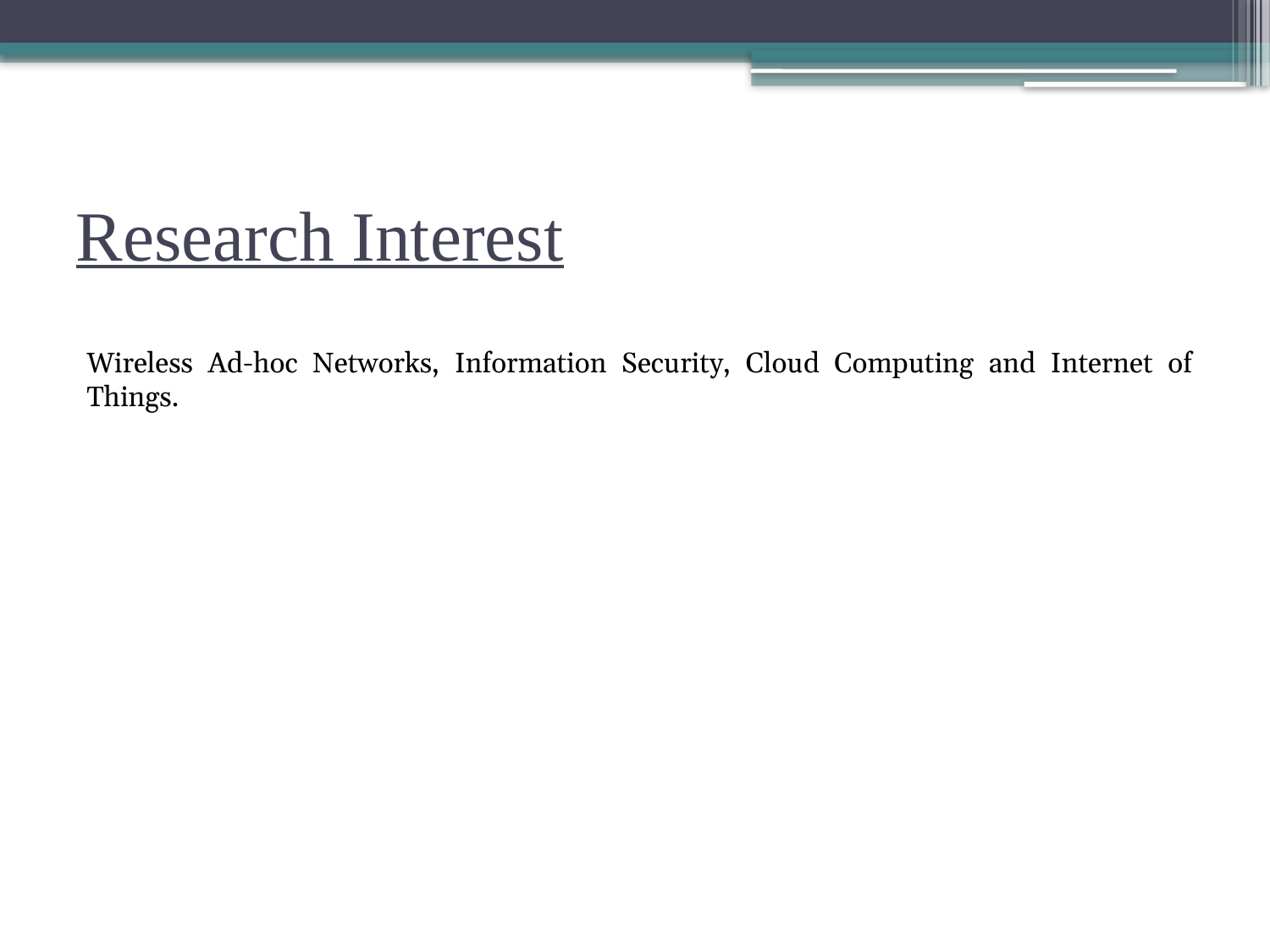

# Research Interest

Wireless Ad-hoc Networks, Information Security, Cloud Computing and Internet of Things.